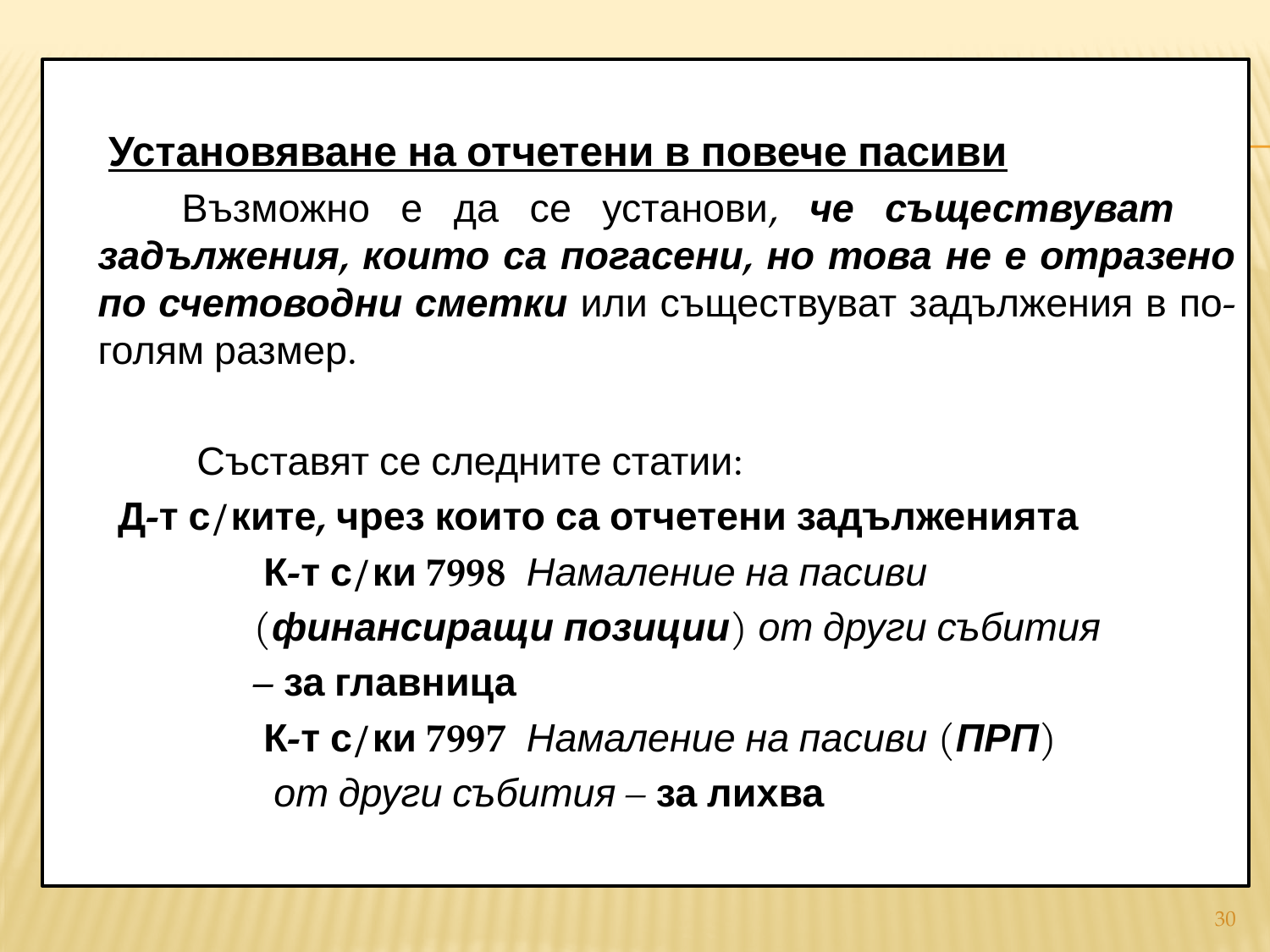

Установяване на отчетени в повече пасиви
    		Възможно е да се установи, че съществуват   задължения, които са погасени, но това не е отразено по счетоводни сметки или съществуват задължения в по-голям размер.

     	 Съставят се следните статии:
    		  Д-т с/ките, чрез които са отчетени задълженията
                     К-т с/ки 7998  Намаление на пасиви
                    (финансиращи позиции) от други събития
                    – за главница
                     К-т с/ки 7997  Намаление на пасиви (ПРП)
                      от други събития – за лихва

#
30